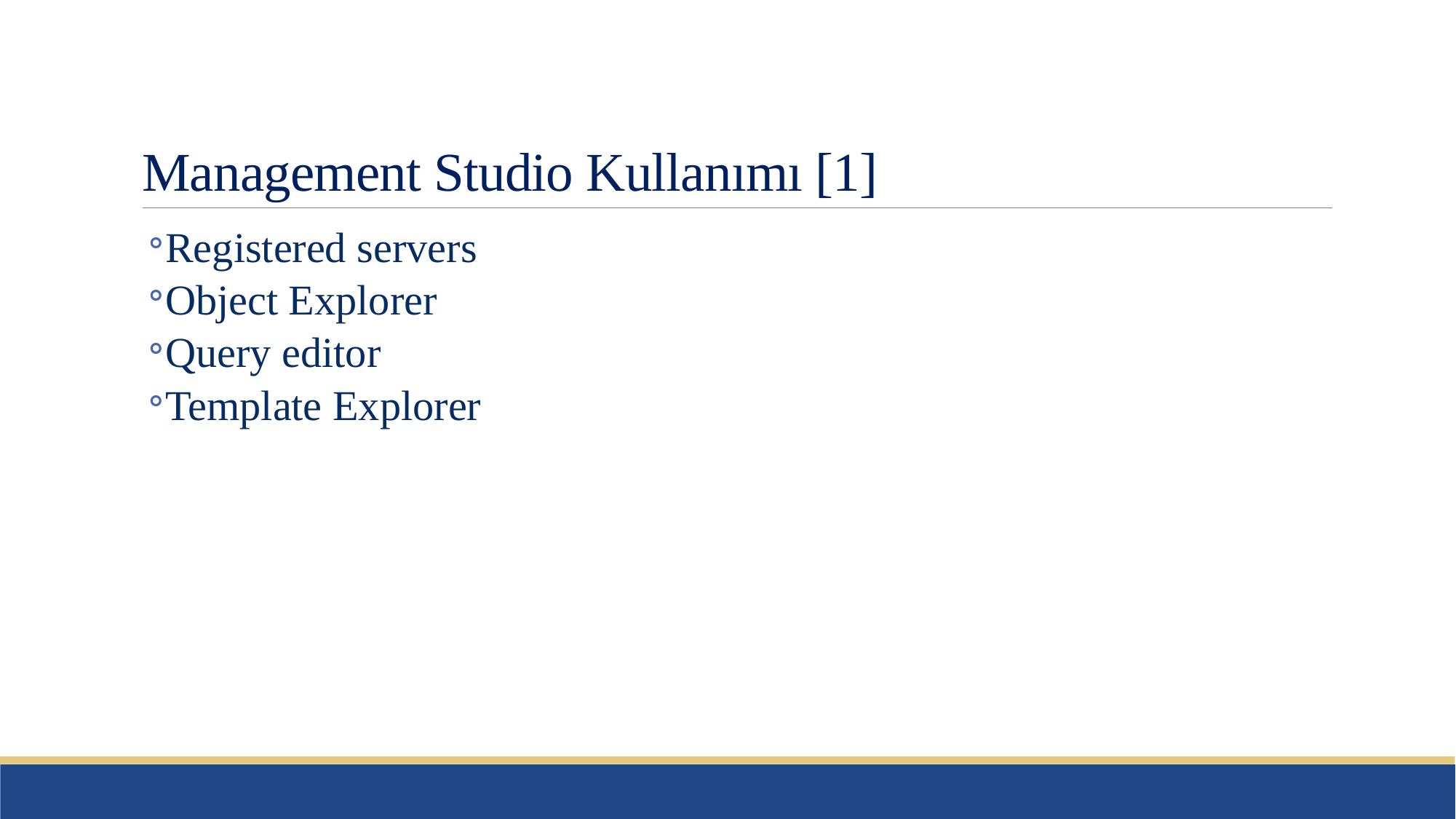

# Management Studio Kullanımı [1]
Registered servers
Object Explorer
Query editor
Template Explorer